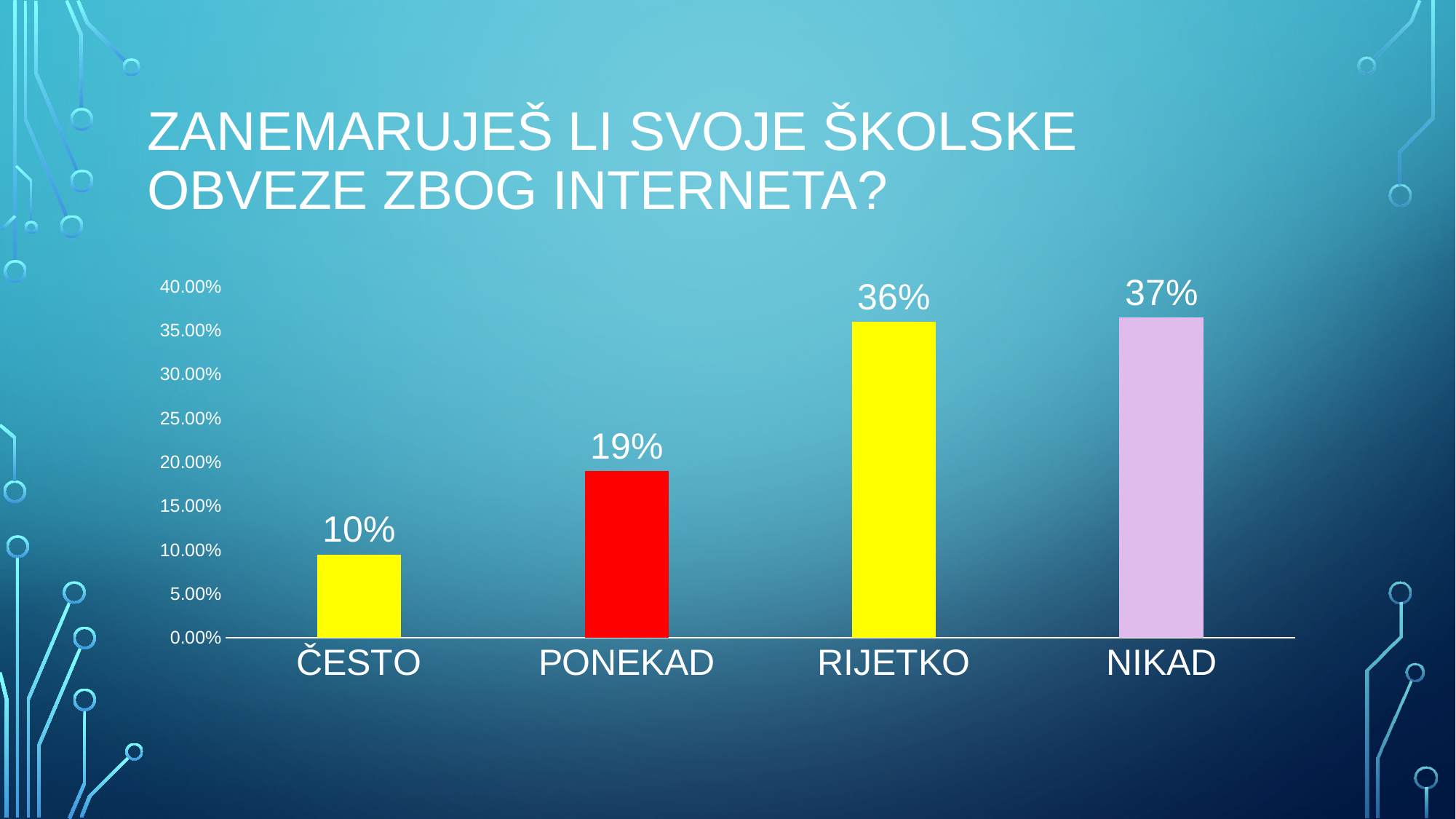

# Zanemaruješ li svoje školske obveze zbog interneta?

### Chart

| Category | Skup 1 |
|---|---|
| ČESTO | 0.095 |
| PONEKAD | 0.19 |
| RIJETKO | 0.36 |
| NIKAD | 0.365 |